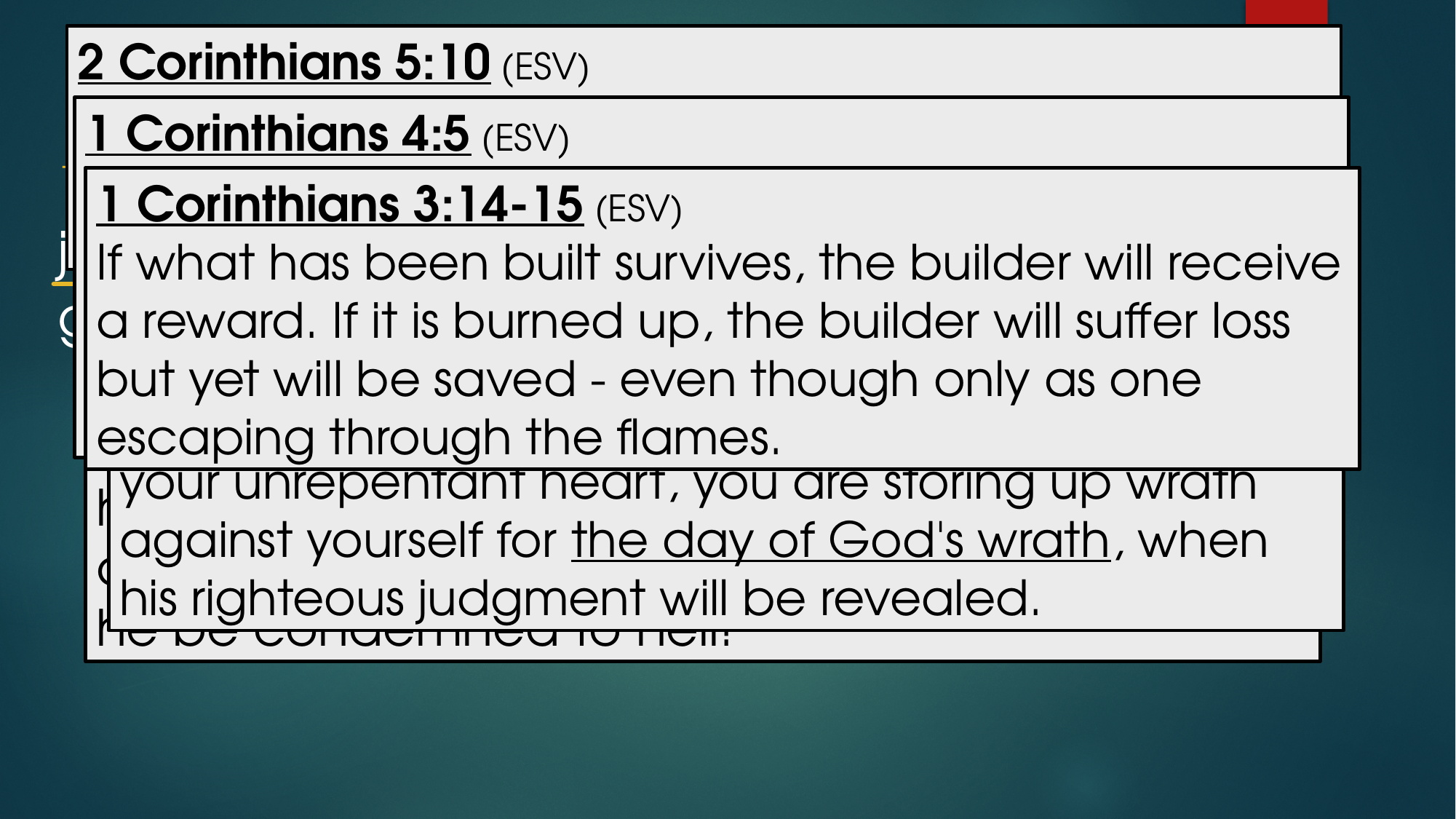

# Romans 2:16  (NIV)
2 Corinthians 5:10 (ESV)
For we must all appear before the judgment seat of Christ, so that each one may receive what is due for what he has done in the body, whether good or evil.
1 Corinthians 4:5 (ESV)
Therefore do not pronounce judgment before the time, before the Lord comes, who will bring to light the things now hidden in darkness and will disclose the purposes of the heart. Then each one will receive his commendation from God.
16 This will take place on the day when God will judge men's secrets through Jesus Christ, as my gospel declares.
1 Corinthians 3:14-15 (ESV)
If what has been built survives, the builder will receive a reward. If it is burned up, the builder will suffer loss but yet will be saved - even though only as one escaping through the flames.
Romans 2:5 “But because of your stubbornness and your unrepentant heart, you are storing up wrath against yourself for the day of God's wrath, when his righteous judgment will be revealed.
Gal. 1:8 (GNT) “But even if we or an angel from heaven should preach to you a gospel that is different from the one we preached to you, may he be condemned to hell!”